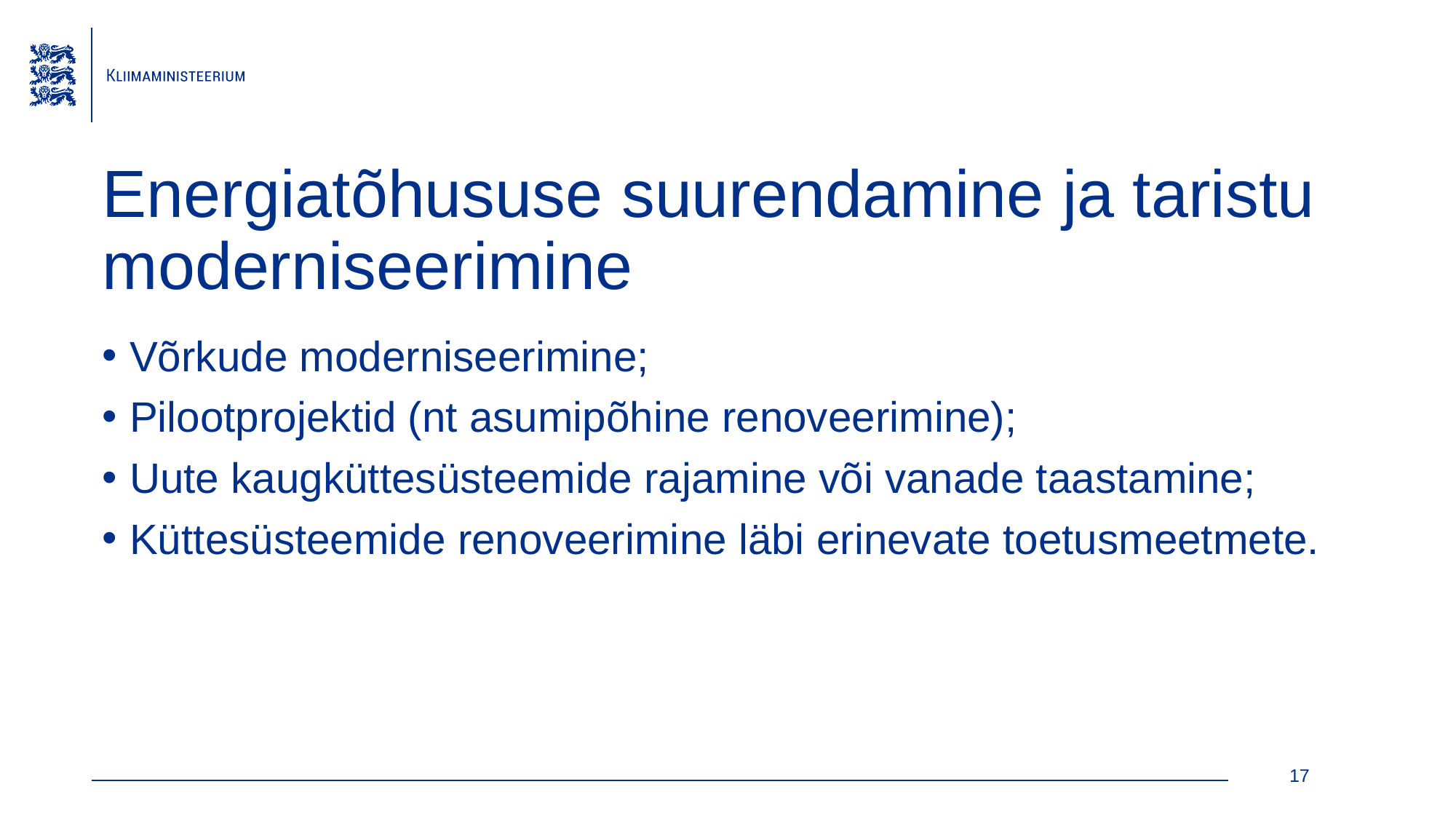

# Energiatõhususe suurendamine ja taristu moderniseerimine
Võrkude moderniseerimine;
Pilootprojektid (nt asumipõhine renoveerimine);
Uute kaugküttesüsteemide rajamine või vanade taastamine;
Küttesüsteemide renoveerimine läbi erinevate toetusmeetmete.
17